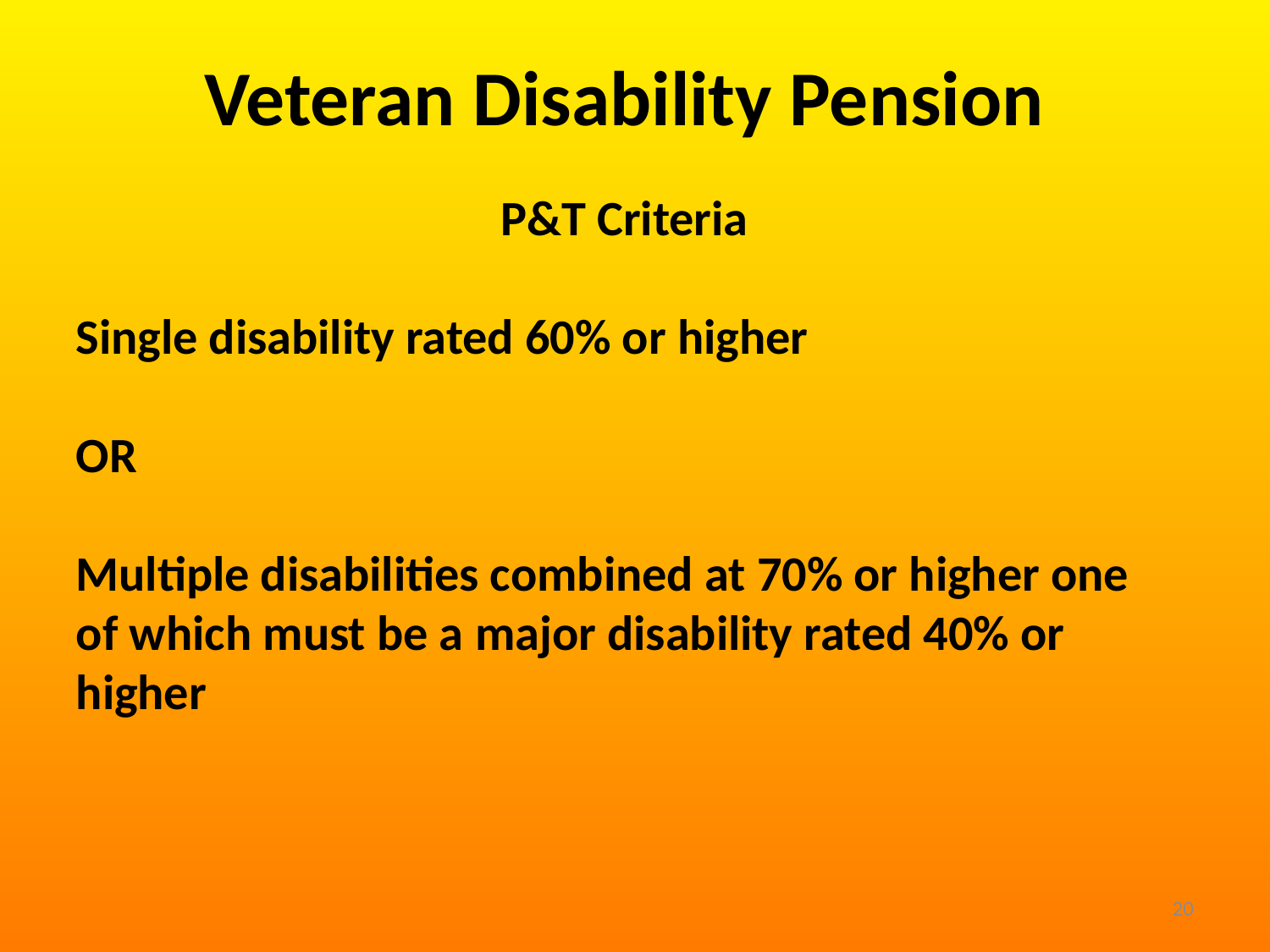

Veteran Disability Pension
P&T Criteria

Single disability rated 60% or higher

OR

Multiple disabilities combined at 70% or higher one of which must be a major disability rated 40% or higher
20